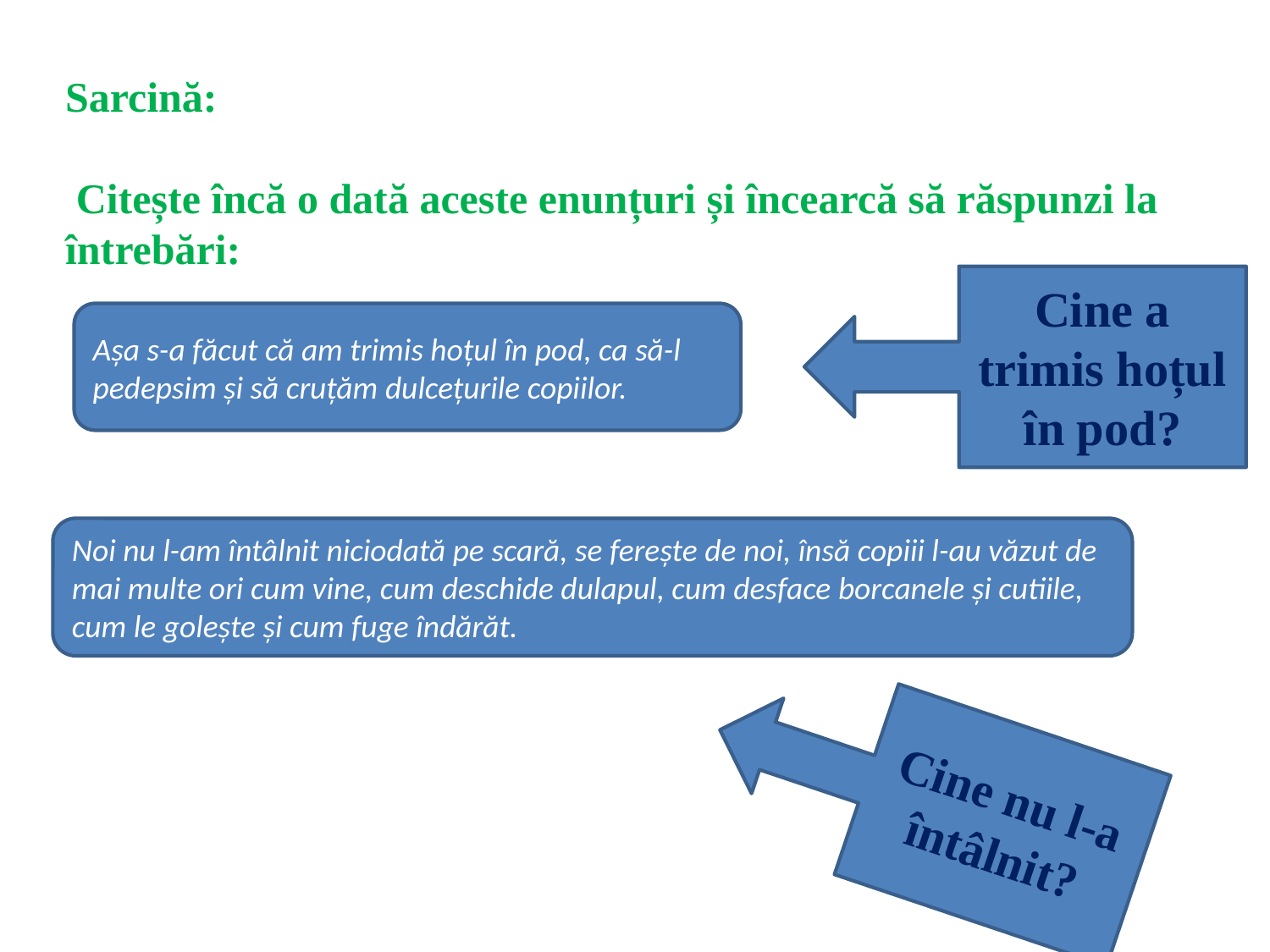

Sarcină:

 Citește încă o dată aceste enunțuri și încearcă să răspunzi la întrebări:

Cine a trimis hoțul în pod?
Așa s-a făcut că am trimis hoțul în pod, ca să-l pedepsim și să cruțăm dulcețurile copiilor.
Noi nu l-am întâlnit niciodată pe scară, se ferește de noi, însă copiii l-au văzut de mai multe ori cum vine, cum deschide dulapul, cum desface borcanele și cutiile, cum le golește și cum fuge îndărăt.
Cine nu l-a întâlnit?